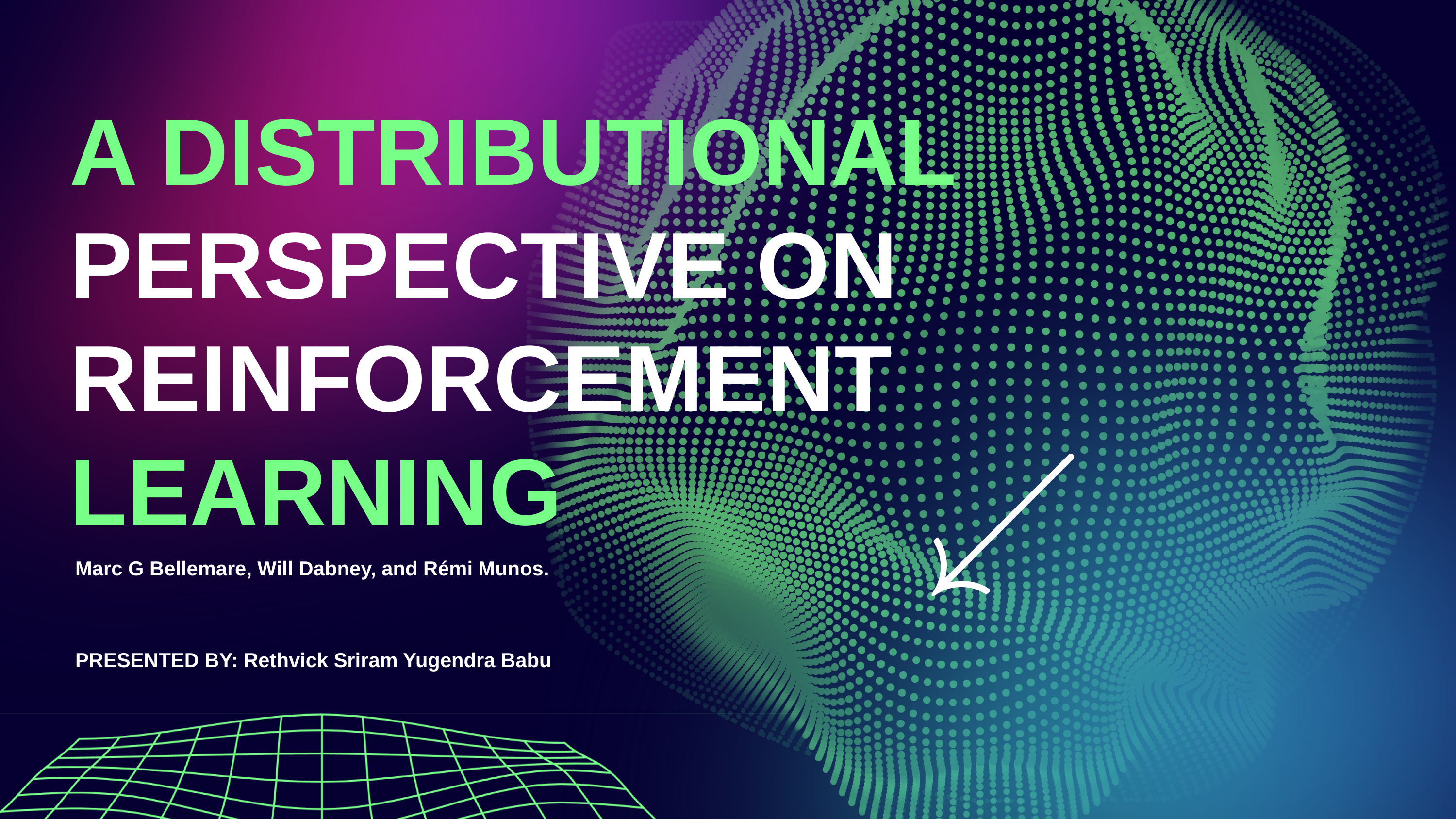

A DISTRIBUTIONAL PERSPECTIVE ON REINFORCEMENT LEARNING

↙
Marc G Bellemare, Will Dabney, and Rémi Munos.
PRESENTED BY: Rethvick Sriram Yugendra Babu